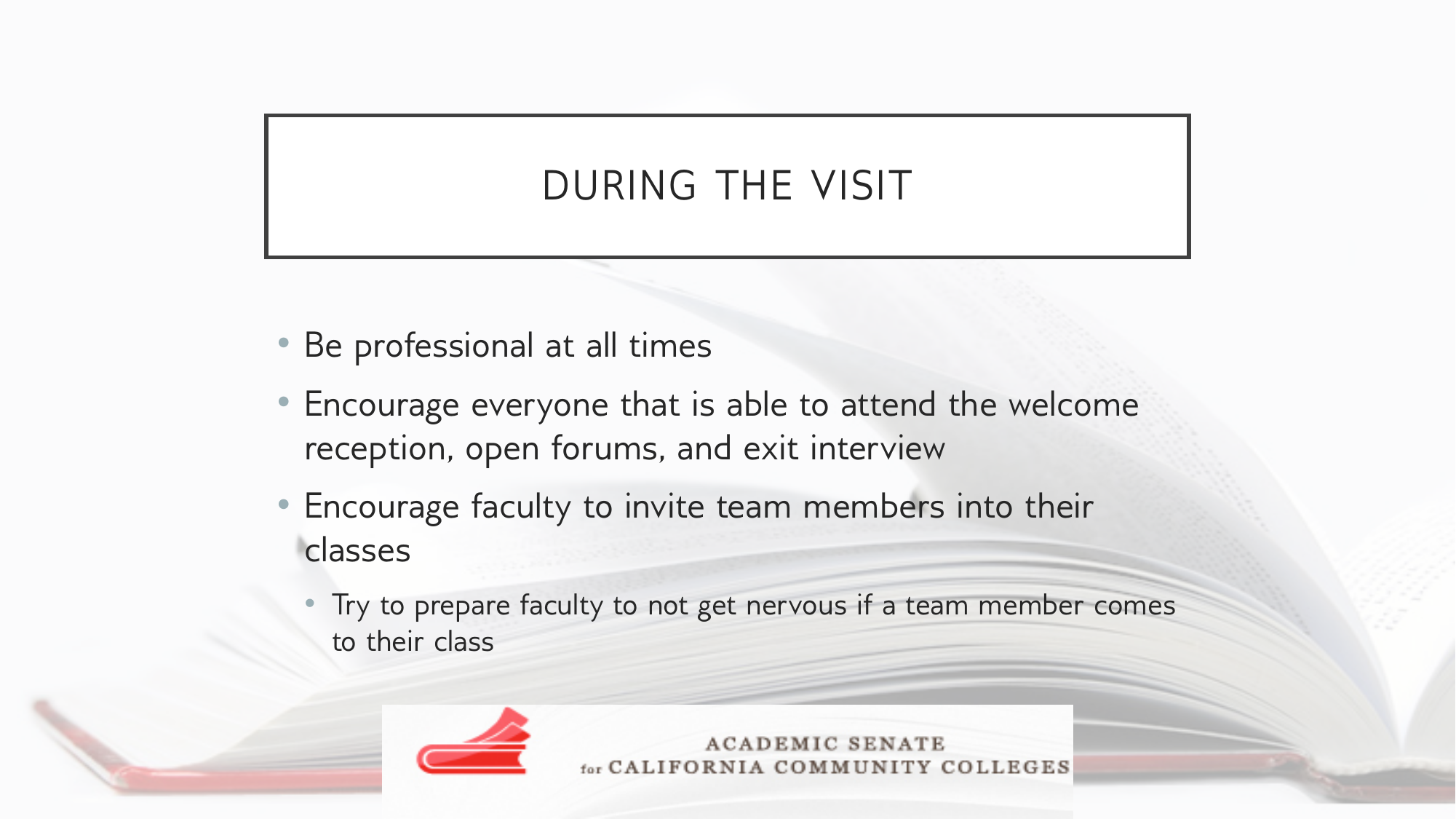

# During the visit
Be professional at all times
Encourage everyone that is able to attend the welcome reception, open forums, and exit interview
Encourage faculty to invite team members into their classes
Try to prepare faculty to not get nervous if a team member comes to their class